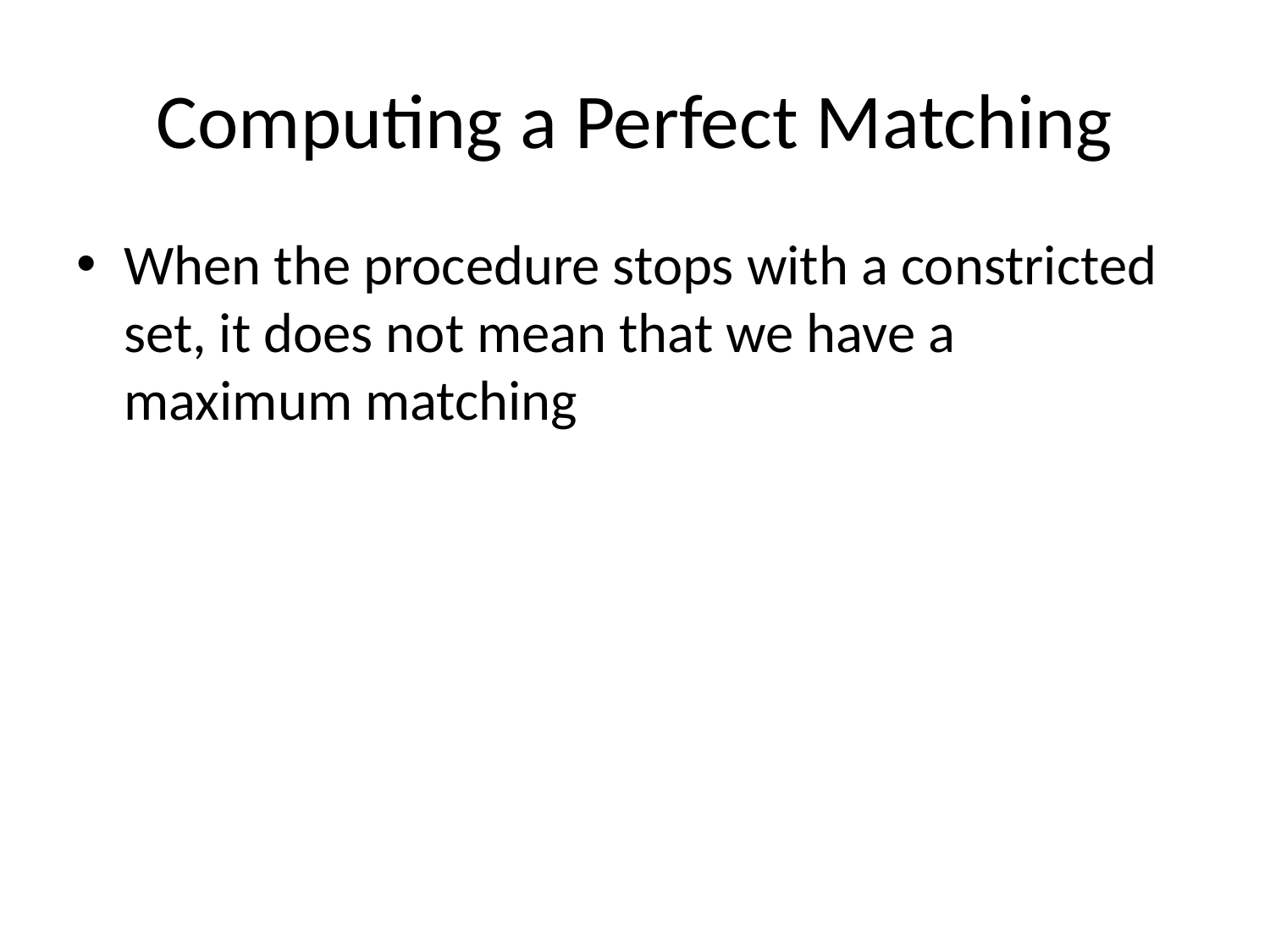

# Computing a Perfect Matching
When the procedure stops with a constricted set, it does not mean that we have a maximum matching